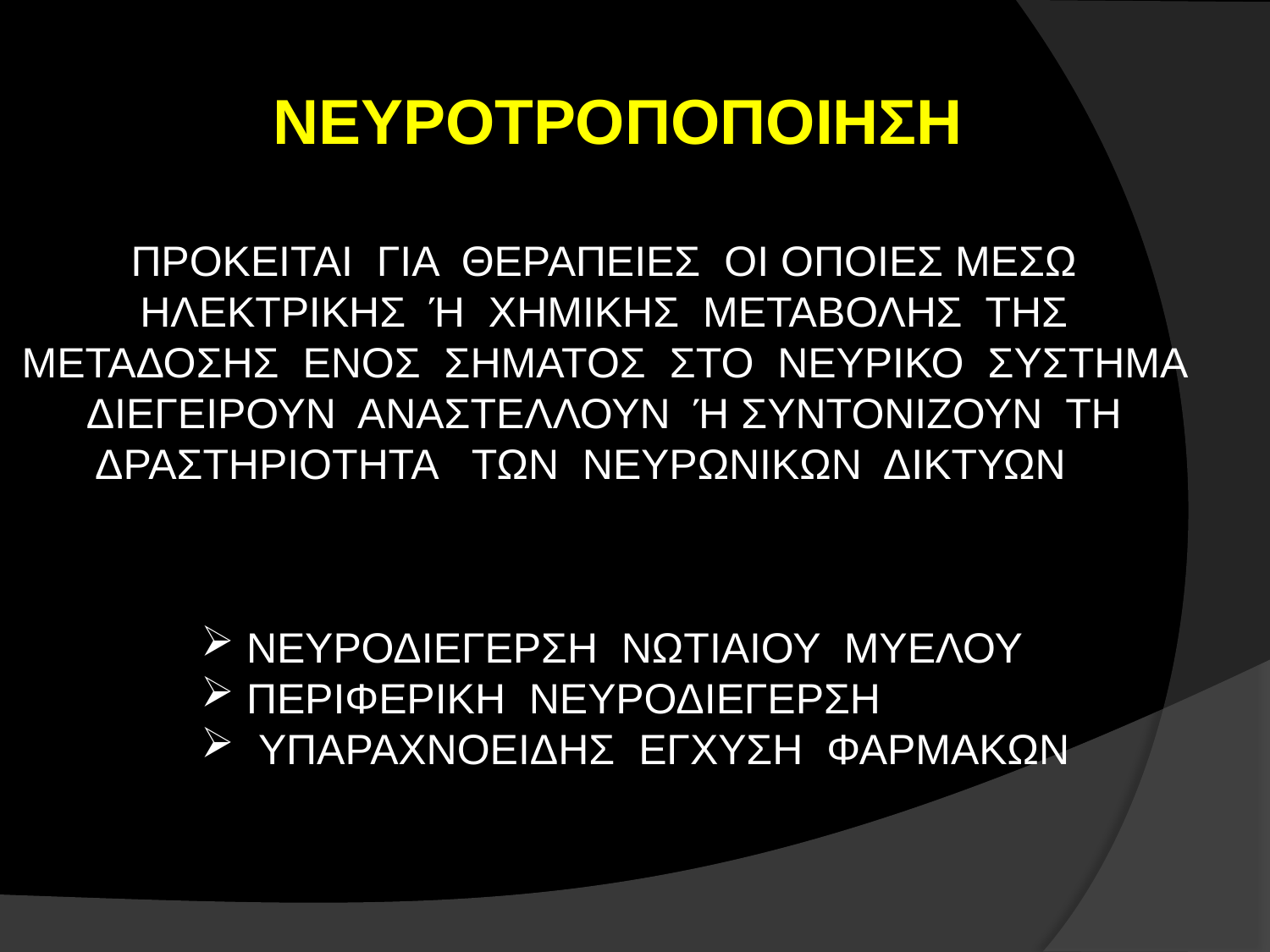

# ΝΕΥΡΟΤΡΟΠΟΠΟΙΗΣΗ
ΠΡΟΚΕΙΤΑΙ  ΓΙΑ  ΘΕΡΑΠΕΙΕΣ  ΟΙ ΟΠΟΙΕΣ ΜΕΣΩ  ΗΛΕΚΤΡΙΚΗΣ  Ή  ΧΗΜΙΚΗΣ  ΜΕΤΑΒΟΛΗΣ  ΤΗΣ  ΜΕΤΑΔΟΣΗΣ  ΕΝΟΣ  ΣΗΜΑΤΟΣ  ΣΤΟ  ΝΕΥΡΙΚΟ  ΣΥΣΤΗΜΑ  ΔΙΕΓΕΙΡΟΥΝ  ΑΝΑΣΤΕΛΛΟΥΝ  Ή ΣΥΝΤΟΝΙΖΟΥΝ  ΤΗ  ΔΡΑΣΤΗΡΙΟΤΗΤΑ   ΤΩΝ  ΝΕΥΡΩΝΙΚΩΝ  ΔΙΚΤΥΩΝ
 ΝΕΥΡΟΔΙΕΓΕΡΣΗ  ΝΩΤΙΑΙΟΥ  ΜΥΕΛΟΥ
 ΠΕΡΙΦΕΡΙΚΗ  ΝΕΥΡΟΔΙΕΓΕΡΣΗ
  ΥΠΑΡΑΧΝΟΕΙΔΗΣ  ΕΓΧΥΣΗ  ΦΑΡΜΑΚΩΝ